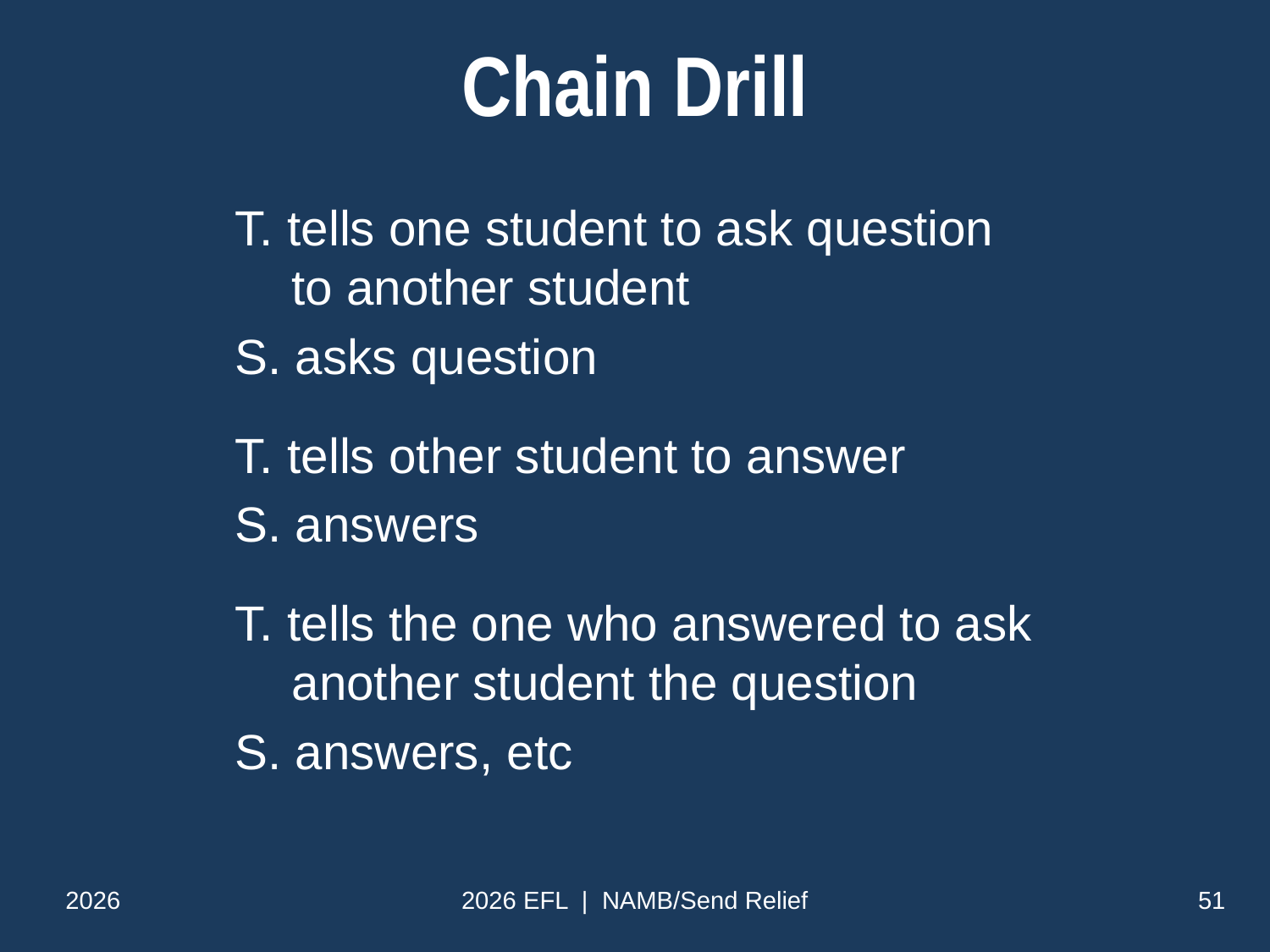

# Chain Drill
T. tells one student to ask question to another student
S. asks question

T. tells other student to answer
S. answers

T. tells the one who answered to ask another student the question
S. answers, etc

2026
2026 EFL  |  NAMB/Send Relief
51